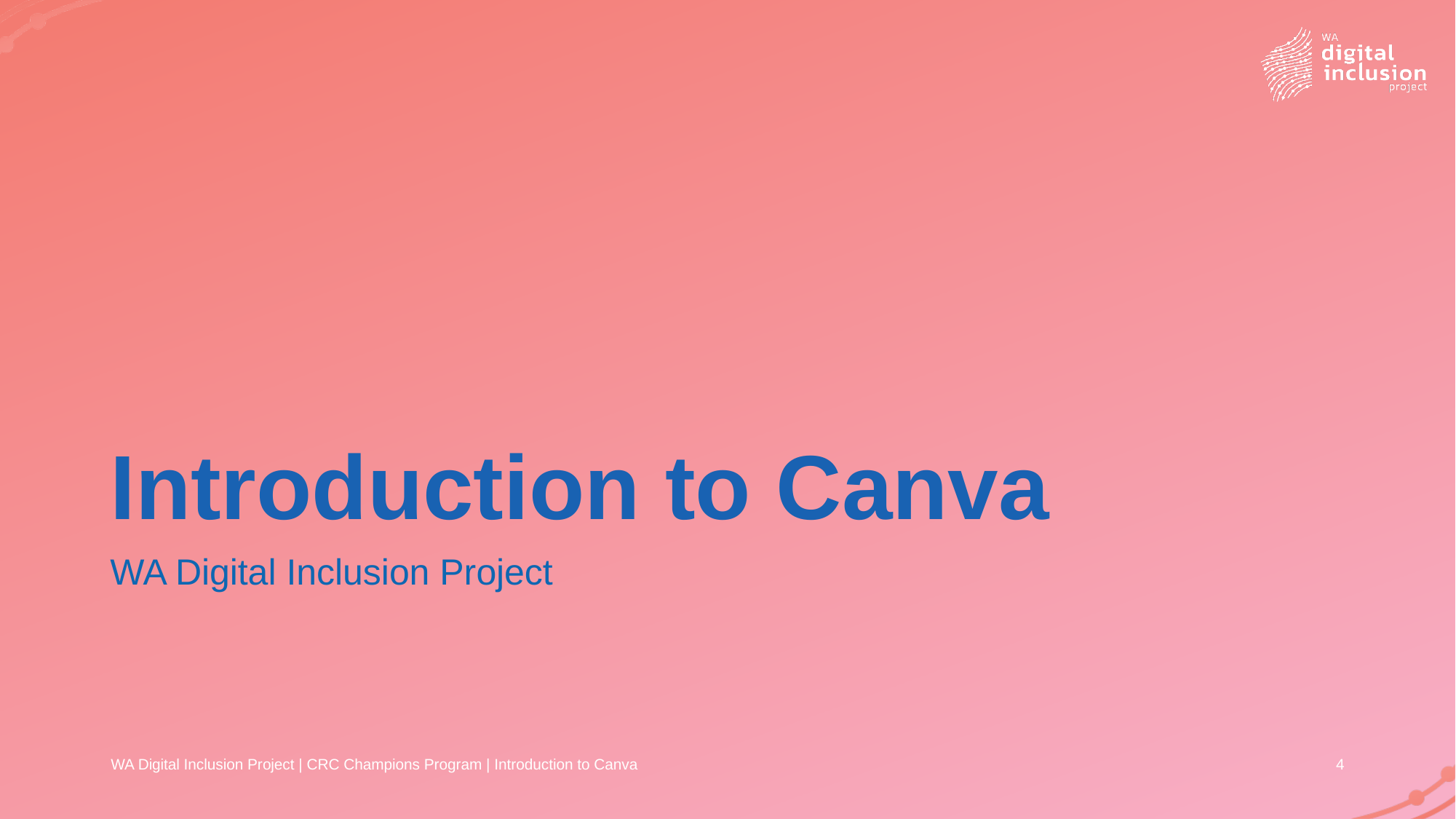

# Introduction to Canva
WA Digital Inclusion Project
WA Digital Inclusion Project | CRC Champions Program | Introduction to Canva
4